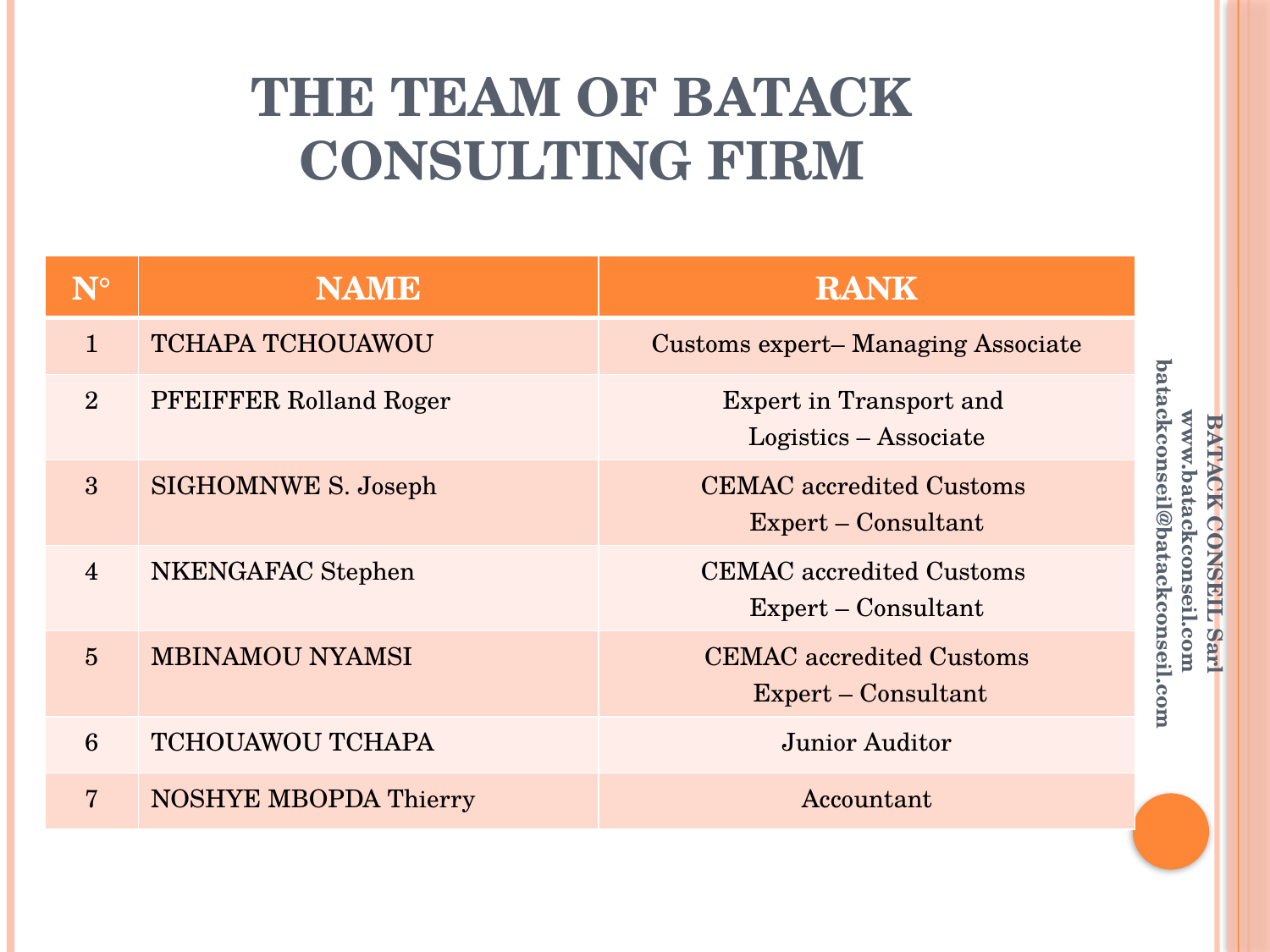

# The team of batack consulting firm
| N° | NAME | RANK |
| --- | --- | --- |
| 1 | TCHAPA TCHOUAWOU | Customs expert– Managing Associate |
| 2 | PFEIFFER Rolland Roger | Expert in Transport and Logistics – Associate |
| 3 | SIGHOMNWE S. Joseph | CEMAC accredited Customs Expert – Consultant |
| 4 | NKENGAFAC Stephen | CEMAC accredited Customs Expert – Consultant |
| 5 | MBINAMOU NYAMSI | CEMAC accredited Customs Expert – Consultant |
| 6 | TCHOUAWOU TCHAPA | Junior Auditor |
| 7 | NOSHYE MBOPDA Thierry | Accountant |
BATACK CONSEIL Sarl www.batackconseil.com  batackconseil@batackconseil.com